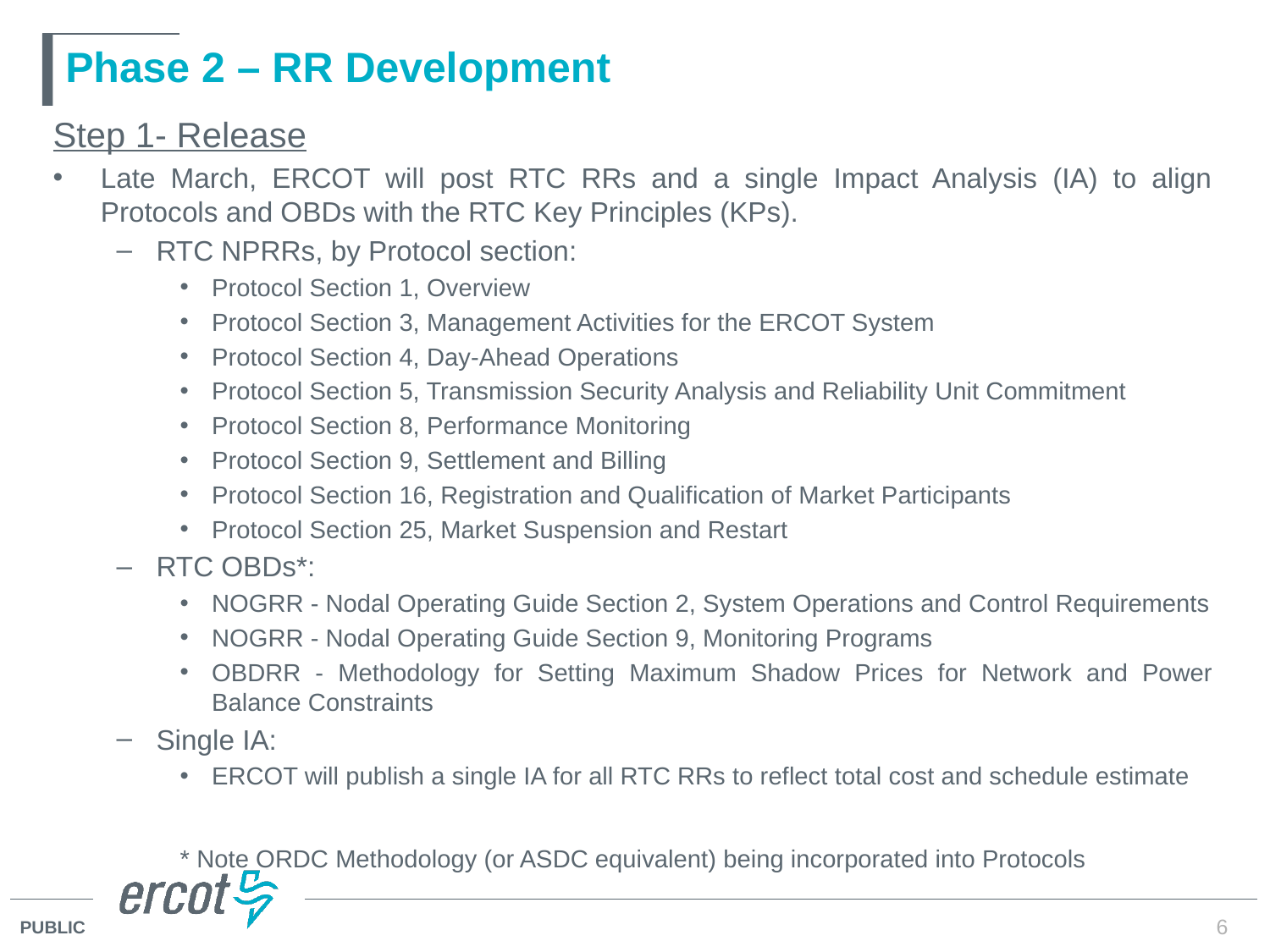

# Phase 2 – RR Development
Step 1- Release
Late March, ERCOT will post RTC RRs and a single Impact Analysis (IA) to align Protocols and OBDs with the RTC Key Principles (KPs).
RTC NPRRs, by Protocol section:
Protocol Section 1, Overview
Protocol Section 3, Management Activities for the ERCOT System
Protocol Section 4, Day-Ahead Operations
Protocol Section 5, Transmission Security Analysis and Reliability Unit Commitment
Protocol Section 8, Performance Monitoring
Protocol Section 9, Settlement and Billing
Protocol Section 16, Registration and Qualification of Market Participants
Protocol Section 25, Market Suspension and Restart
RTC OBDs*:
NOGRR - Nodal Operating Guide Section 2, System Operations and Control Requirements
NOGRR - Nodal Operating Guide Section 9, Monitoring Programs
OBDRR - Methodology for Setting Maximum Shadow Prices for Network and Power Balance Constraints
Single IA:
ERCOT will publish a single IA for all RTC RRs to reflect total cost and schedule estimate

* Note ORDC Methodology (or ASDC equivalent) being incorporated into Protocols
6